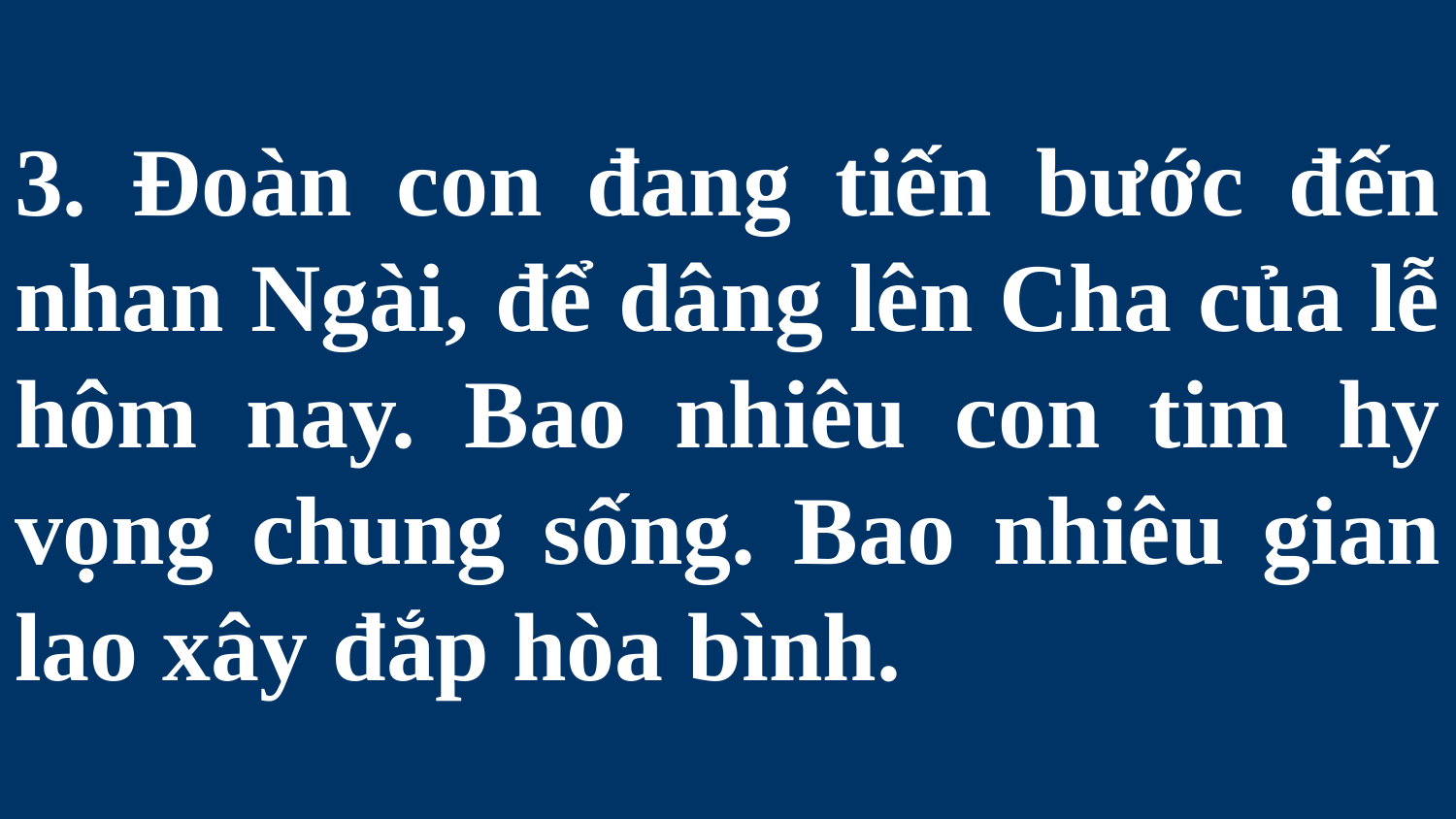

# 3. Đoàn con đang tiến bước đến nhan Ngài, để dâng lên Cha của lễ hôm nay. Bao nhiêu con tim hy vọng chung sống. Bao nhiêu gian lao xây đắp hòa bình.